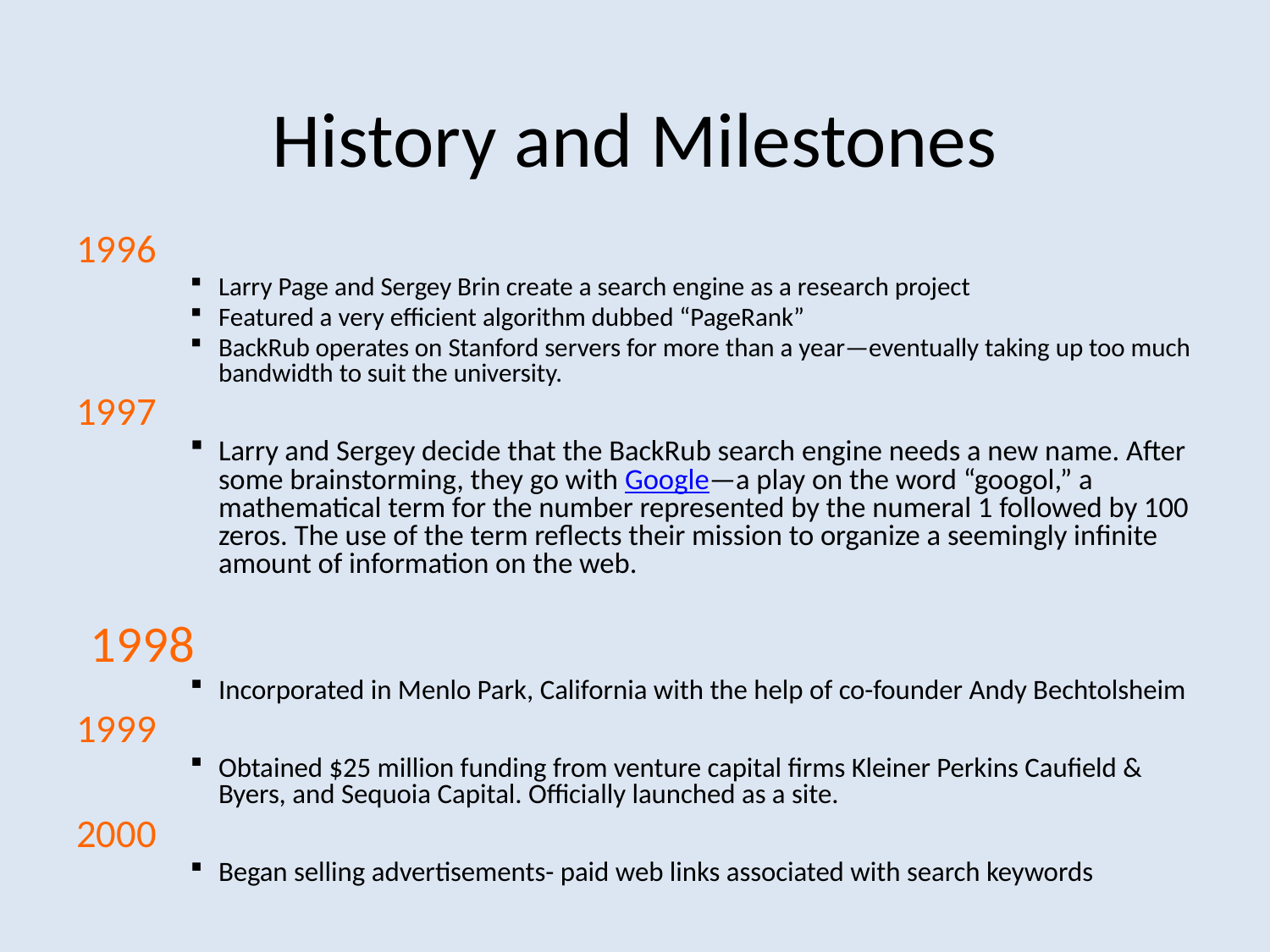

# History and Milestones
1996
Larry Page and Sergey Brin create a search engine as a research project
Featured a very efficient algorithm dubbed “PageRank”
BackRub operates on Stanford servers for more than a year—eventually taking up too much bandwidth to suit the university.
1997
Larry and Sergey decide that the BackRub search engine needs a new name. After some brainstorming, they go with Google—a play on the word “googol,” a mathematical term for the number represented by the numeral 1 followed by 100 zeros. The use of the term reflects their mission to organize a seemingly infinite amount of information on the web.

1998
Incorporated in Menlo Park, California with the help of co-founder Andy Bechtolsheim
1999
Obtained $25 million funding from venture capital firms Kleiner Perkins Caufield & Byers, and Sequoia Capital. Officially launched as a site.
2000
Began selling advertisements- paid web links associated with search keywords